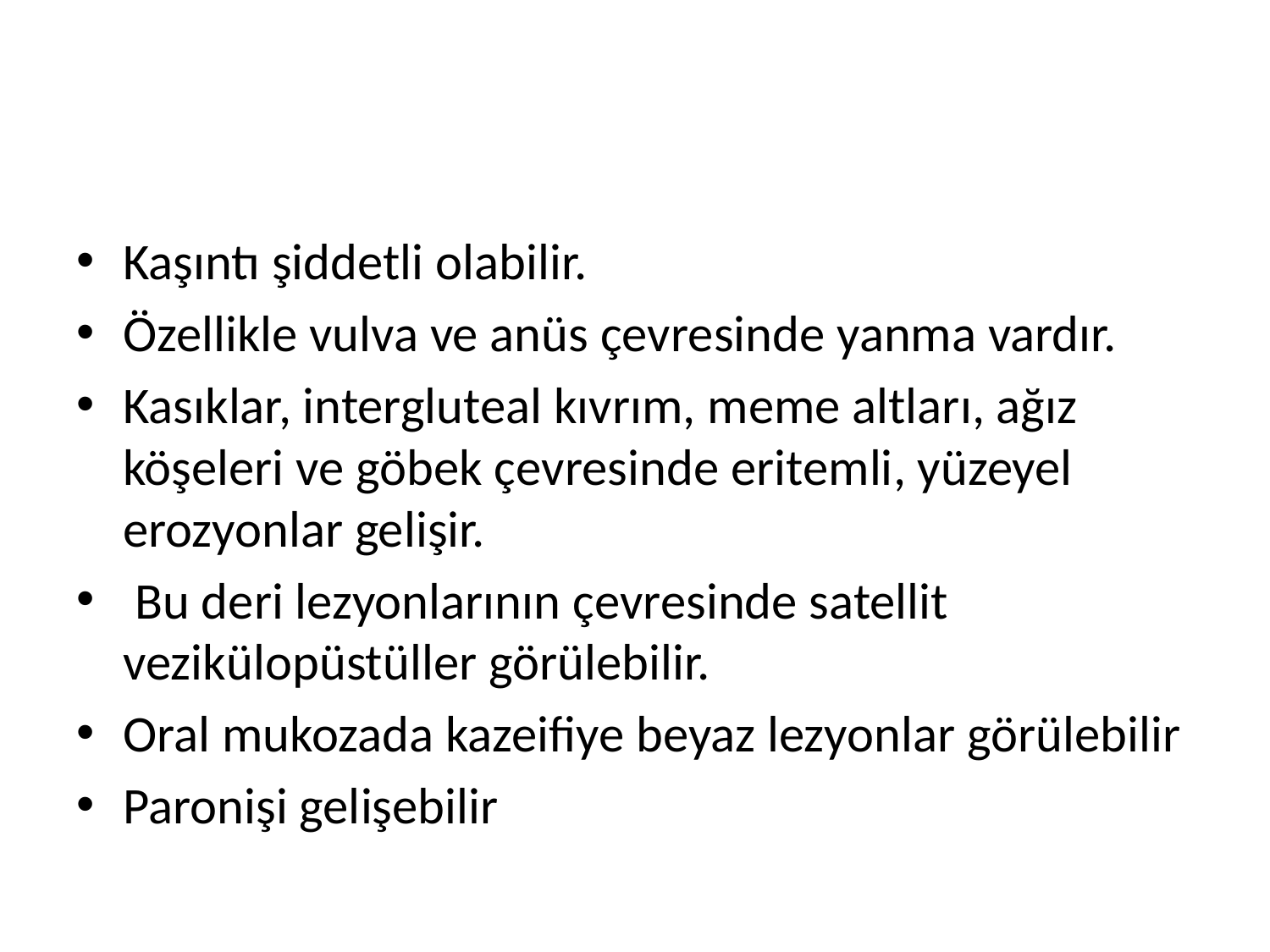

#
Kaşıntı şiddetli olabilir.
Özellikle vulva ve anüs çevresinde yanma vardır.
Kasıklar, intergluteal kıvrım, meme altları, ağız köşeleri ve göbek çevresinde eritemli, yüzeyel erozyonlar gelişir.
 Bu deri lezyonlarının çevresinde satellit vezikülopüstüller görülebilir.
Oral mukozada kazeifiye beyaz lezyonlar görülebilir
Paronişi gelişebilir